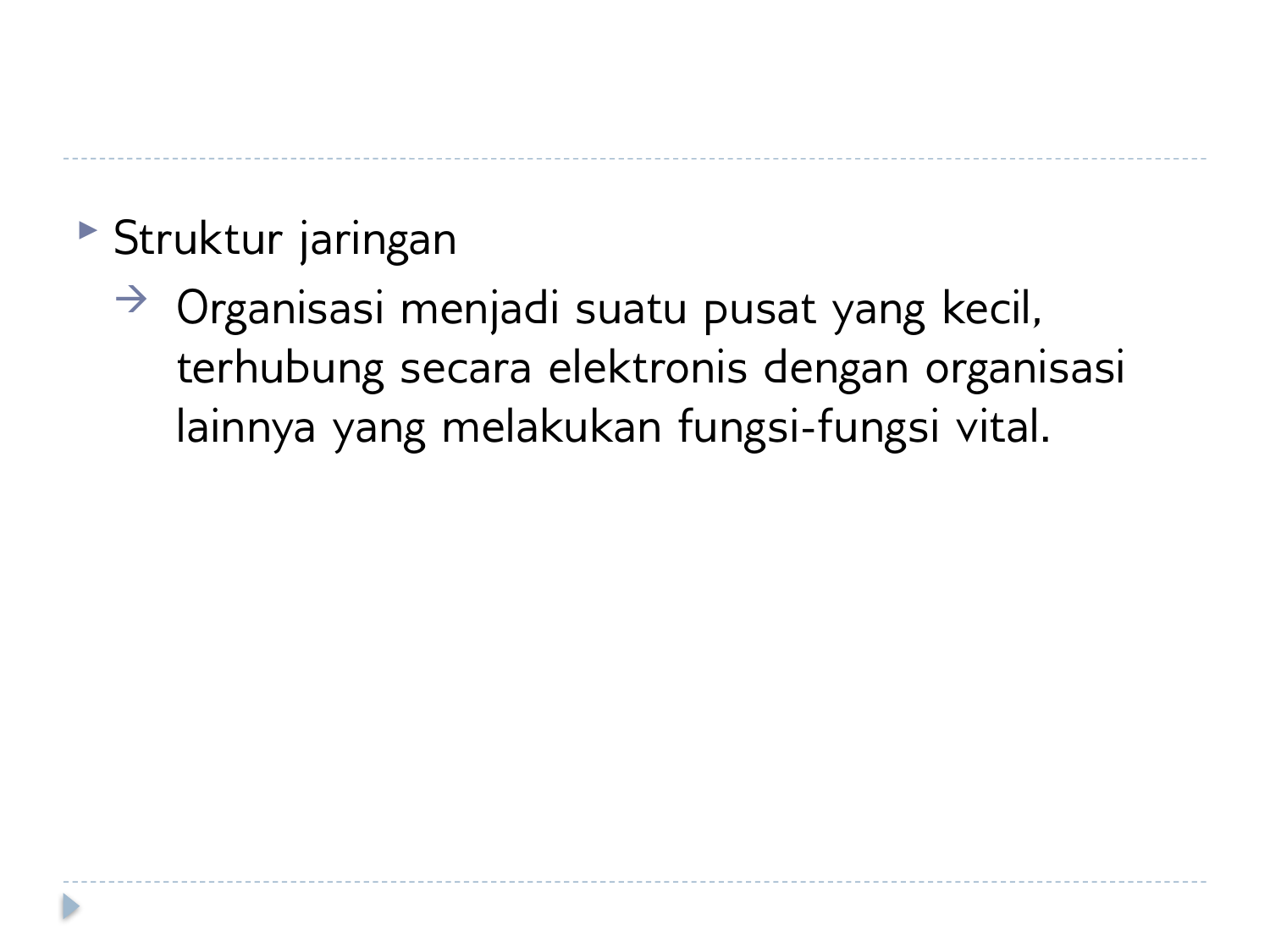

#
Struktur jaringan
Organisasi menjadi suatu pusat yang kecil, terhubung secara elektronis dengan organisasi lainnya yang melakukan fungsi-fungsi vital.